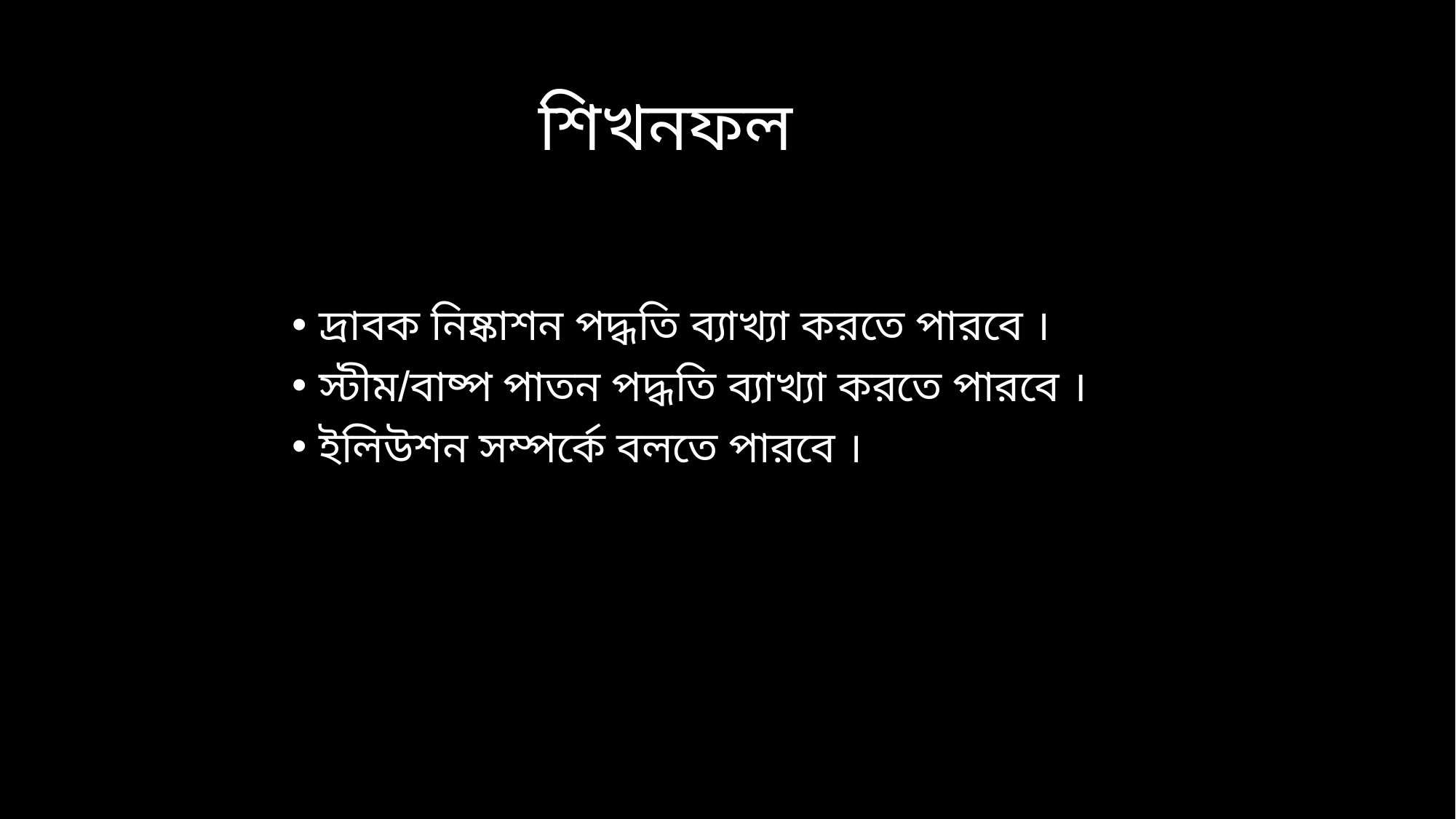

# শিখনফল
দ্রাবক নিষ্কাশন পদ্ধতি ব্যাখ্যা করতে পারবে ।
স্টীম/বাষ্প পাতন পদ্ধতি ব্যাখ্যা করতে পারবে ।
ইলিউশন সম্পর্কে বলতে পারবে ।